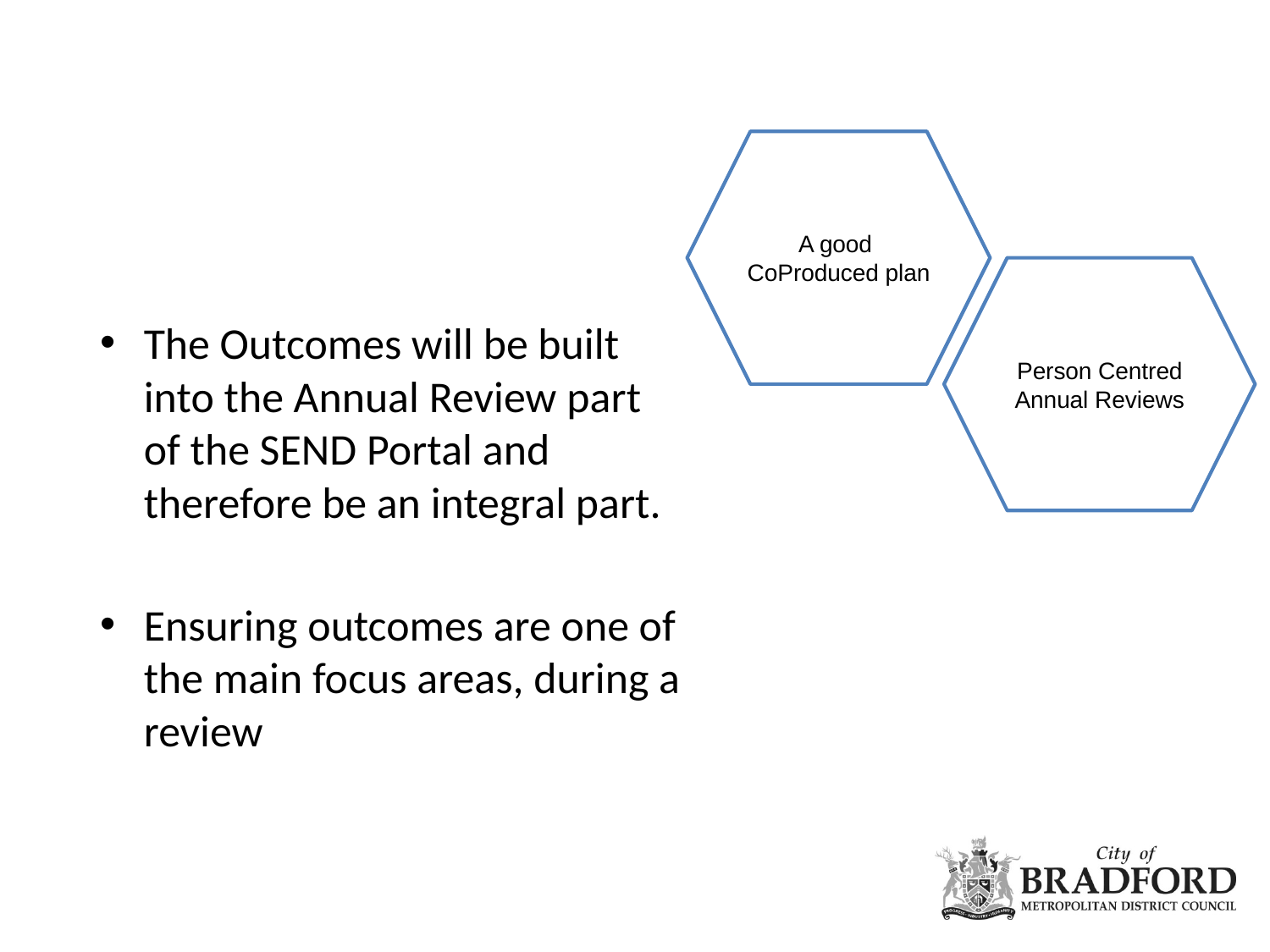

A good  CoProduced plan
Person Centred Annual Reviews
The Outcomes will be built into the Annual Review part of the SEND Portal and therefore be an integral part.

Ensuring outcomes are one of the main focus areas, during a review